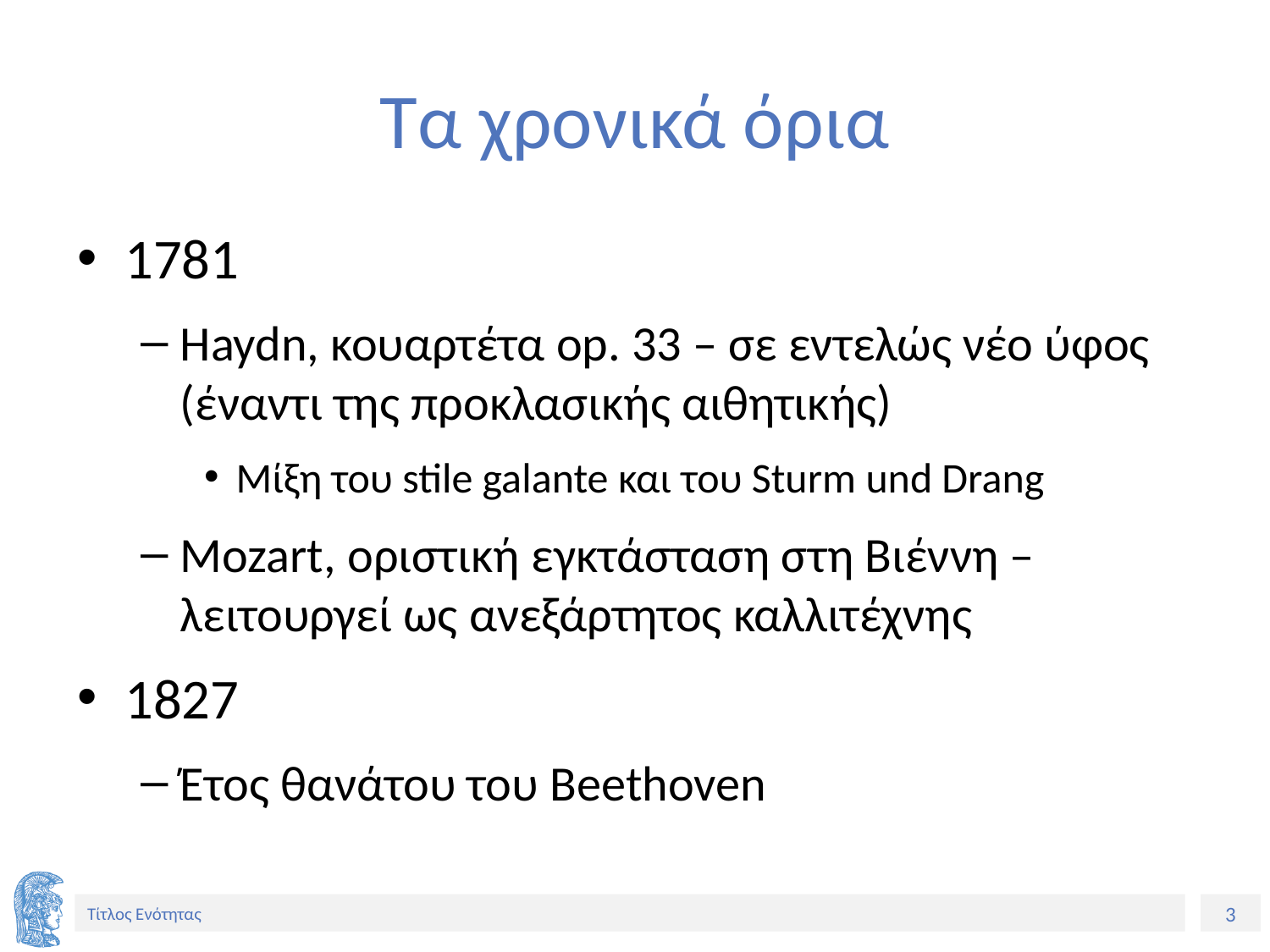

# Τα χρονικά όρια
1781
Haydn, κουαρτέτα op. 33 – σε εντελώς νέο ύφος (έναντι της προκλασικής αιθητικής)
Μίξη του stile galante και του Sturm und Drang
Mozart, οριστική εγκτάσταση στη Βιέννη – λειτουργεί ως ανεξάρτητος καλλιτέχνης
1827
Έτος θανάτου του Beethoven